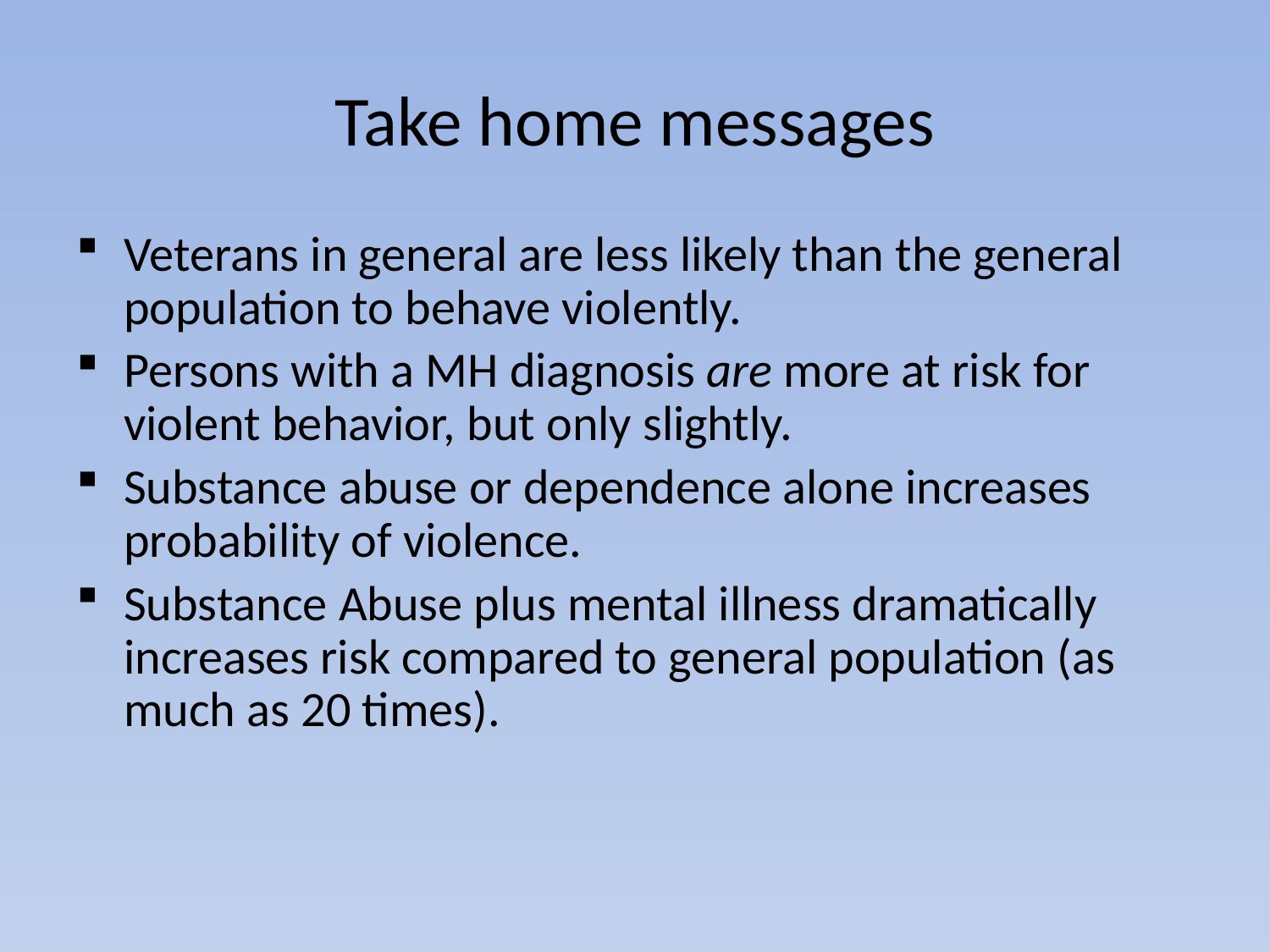

# Take home messages
Veterans in general are less likely than the general population to behave violently.
Persons with a MH diagnosis are more at risk for violent behavior, but only slightly.
Substance abuse or dependence alone increases probability of violence.
Substance Abuse plus mental illness dramatically increases risk compared to general population (as much as 20 times).